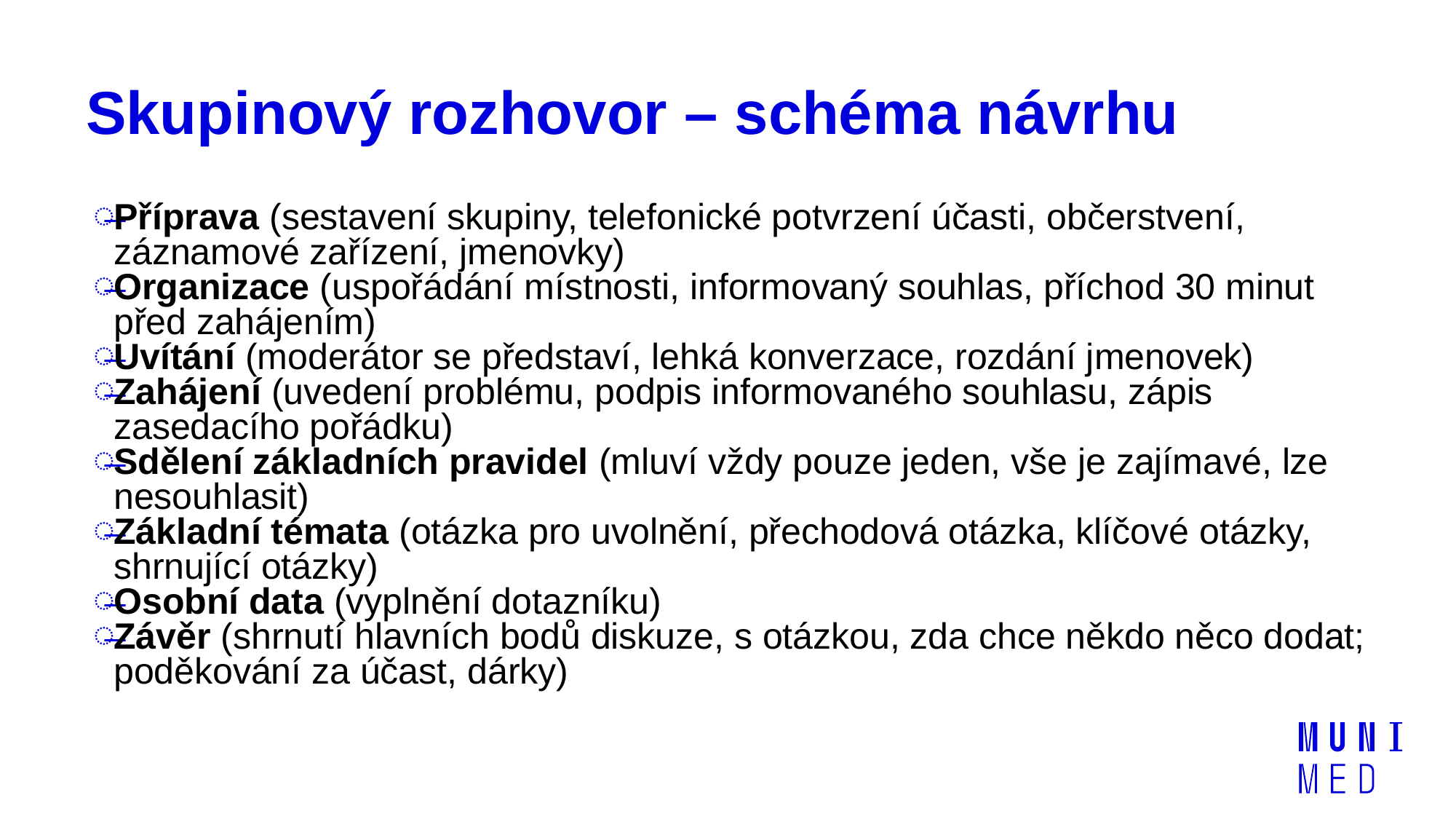

# Skupinový rozhovor – schéma návrhu
Příprava (sestavení skupiny, telefonické potvrzení účasti, občerstvení, záznamové zařízení, jmenovky)
Organizace (uspořádání místnosti, informovaný souhlas, příchod 30 minut před zahájením)
Uvítání (moderátor se představí, lehká konverzace, rozdání jmenovek)
Zahájení (uvedení problému, podpis informovaného souhlasu, zápis zasedacího pořádku)
Sdělení základních pravidel (mluví vždy pouze jeden, vše je zajímavé, lze nesouhlasit)
Základní témata (otázka pro uvolnění, přechodová otázka, klíčové otázky, shrnující otázky)
Osobní data (vyplnění dotazníku)
Závěr (shrnutí hlavních bodů diskuze, s otázkou, zda chce někdo něco dodat; poděkování za účast, dárky)